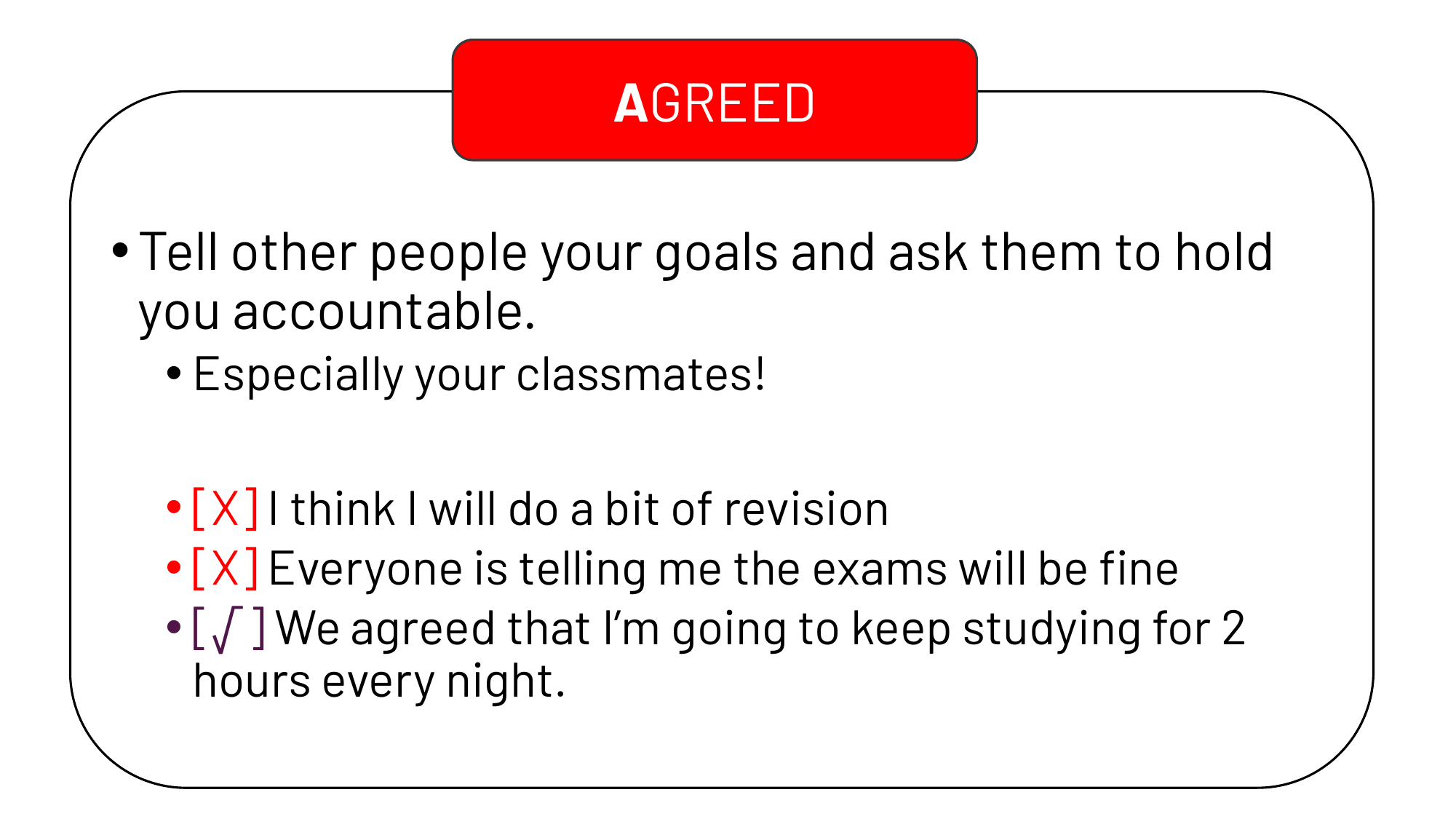

AGREED

Tell other people your goals and ask them to hold you accountable.
Especially your classmates!

[X] I think I will do a bit of revision
[X] Everyone is telling me the exams will be fine
[√] We agreed that I’m going to keep studying for 2 hours every night.